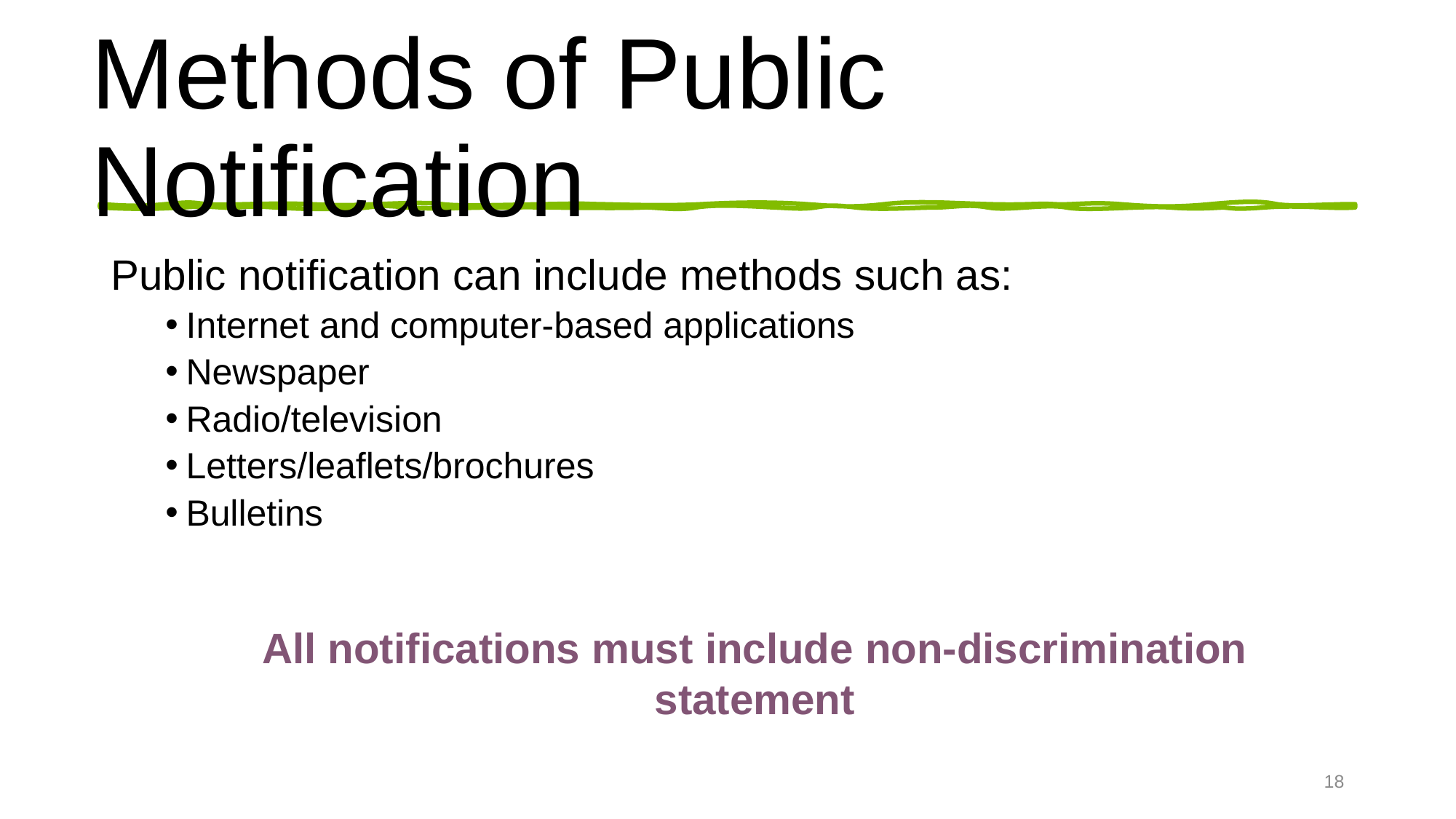

# Methods of Public Notification
Public notification can include methods such as:
Internet and computer-based applications
Newspaper
Radio/television
Letters/leaflets/brochures
Bulletins

All notifications must include non-discrimination statement
18